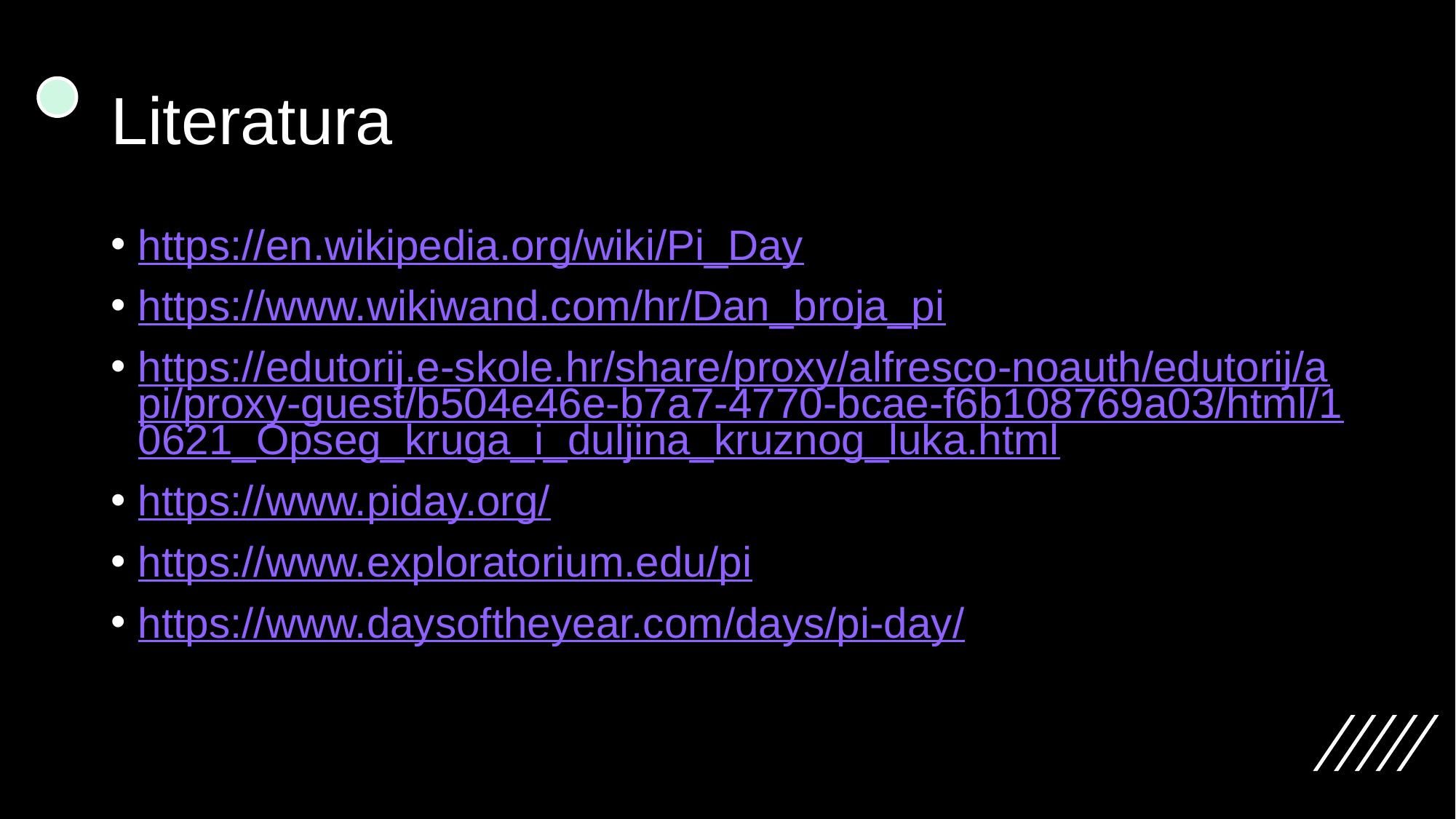

# Literatura
https://en.wikipedia.org/wiki/Pi_Day
https://www.wikiwand.com/hr/Dan_broja_pi
https://edutorij.e-skole.hr/share/proxy/alfresco-noauth/edutorij/api/proxy-guest/b504e46e-b7a7-4770-bcae-f6b108769a03/html/10621_Opseg_kruga_i_duljina_kruznog_luka.html
https://www.piday.org/
https://www.exploratorium.edu/pi
https://www.daysoftheyear.com/days/pi-day/